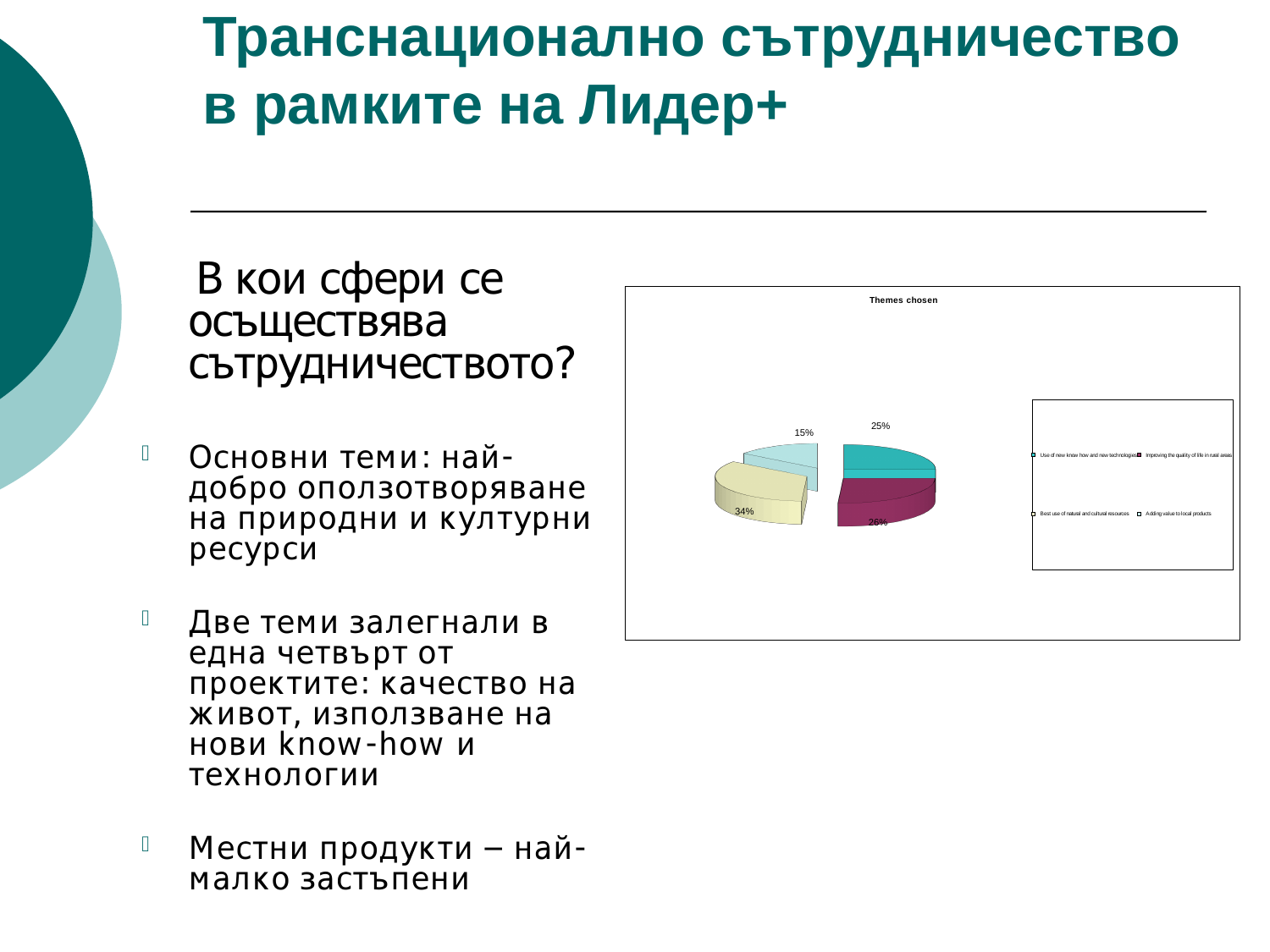

# Транснационално сътрудничество в рамките на Лидер+
    В кои сфери се осъществява сътрудничеството?

Основни теми: най-добро оползотворяване на природни и културни ресурси

Две теми залегнали в една четвърт от проектите: качество на живот, използване на нови know-how и технологии

Местни продукти – най-малко застъпени

[unsupported chart]